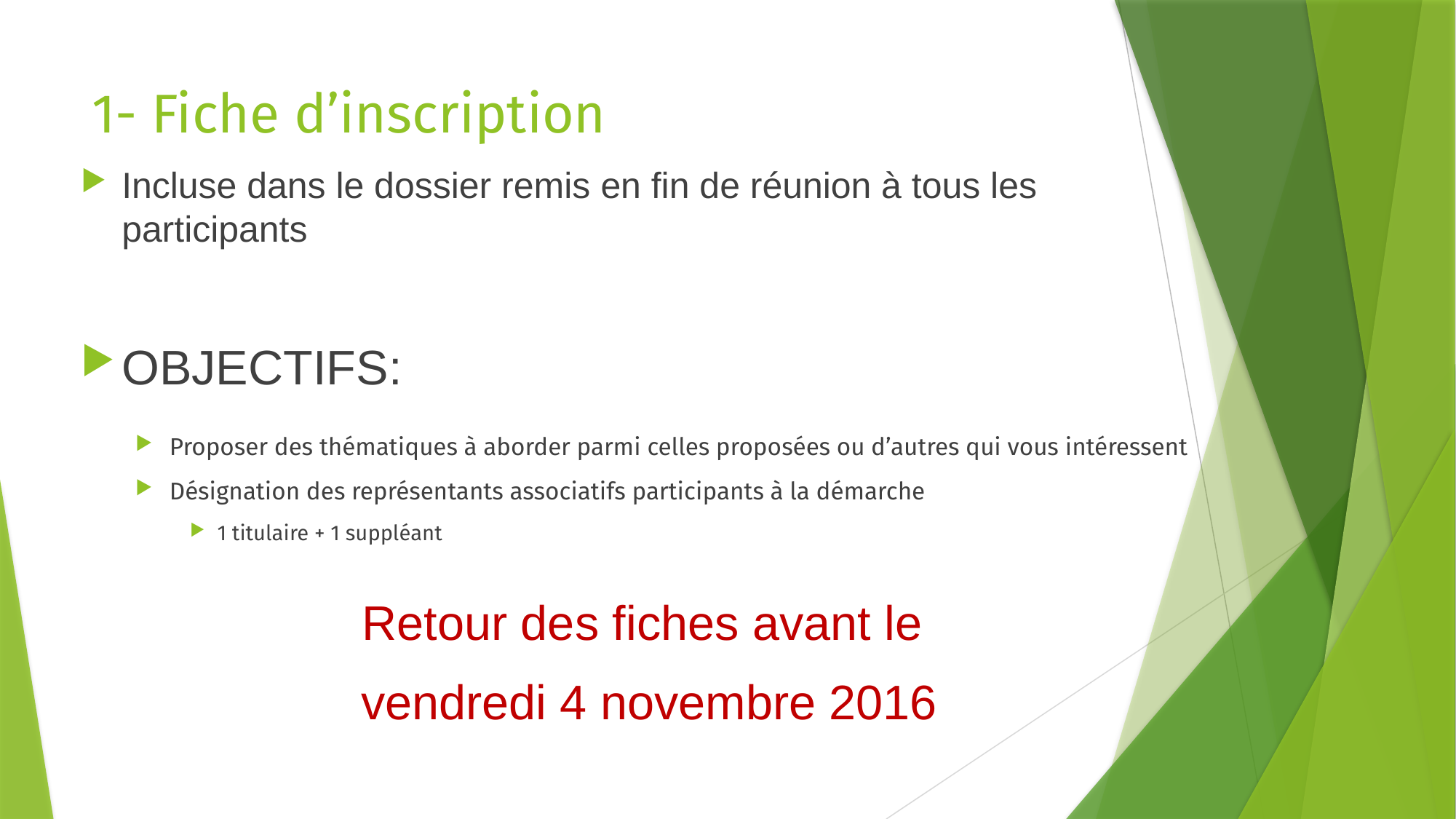

# 1- Fiche d’inscription
Incluse dans le dossier remis en fin de réunion à tous les participants

OBJECTIFS:
Proposer des thématiques à aborder parmi celles proposées ou d’autres qui vous intéressent
Désignation des représentants associatifs participants à la démarche
1 titulaire + 1 suppléant

Retour des fiches avant le
vendredi 4 novembre 2016